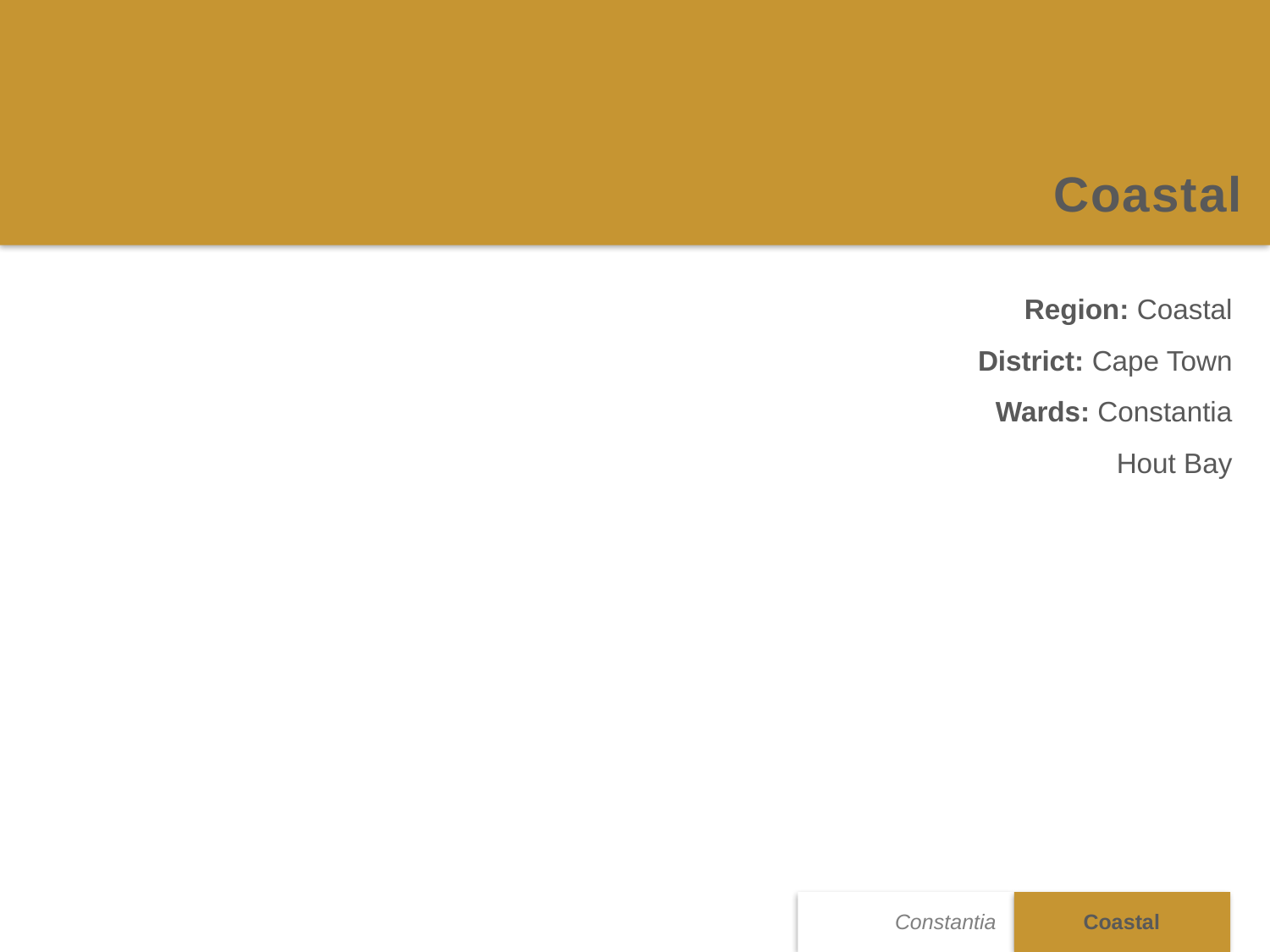

Coastal
Region: Coastal
District: Cape Town
Wards: Constantia
Hout Bay

Coastal
Constantia